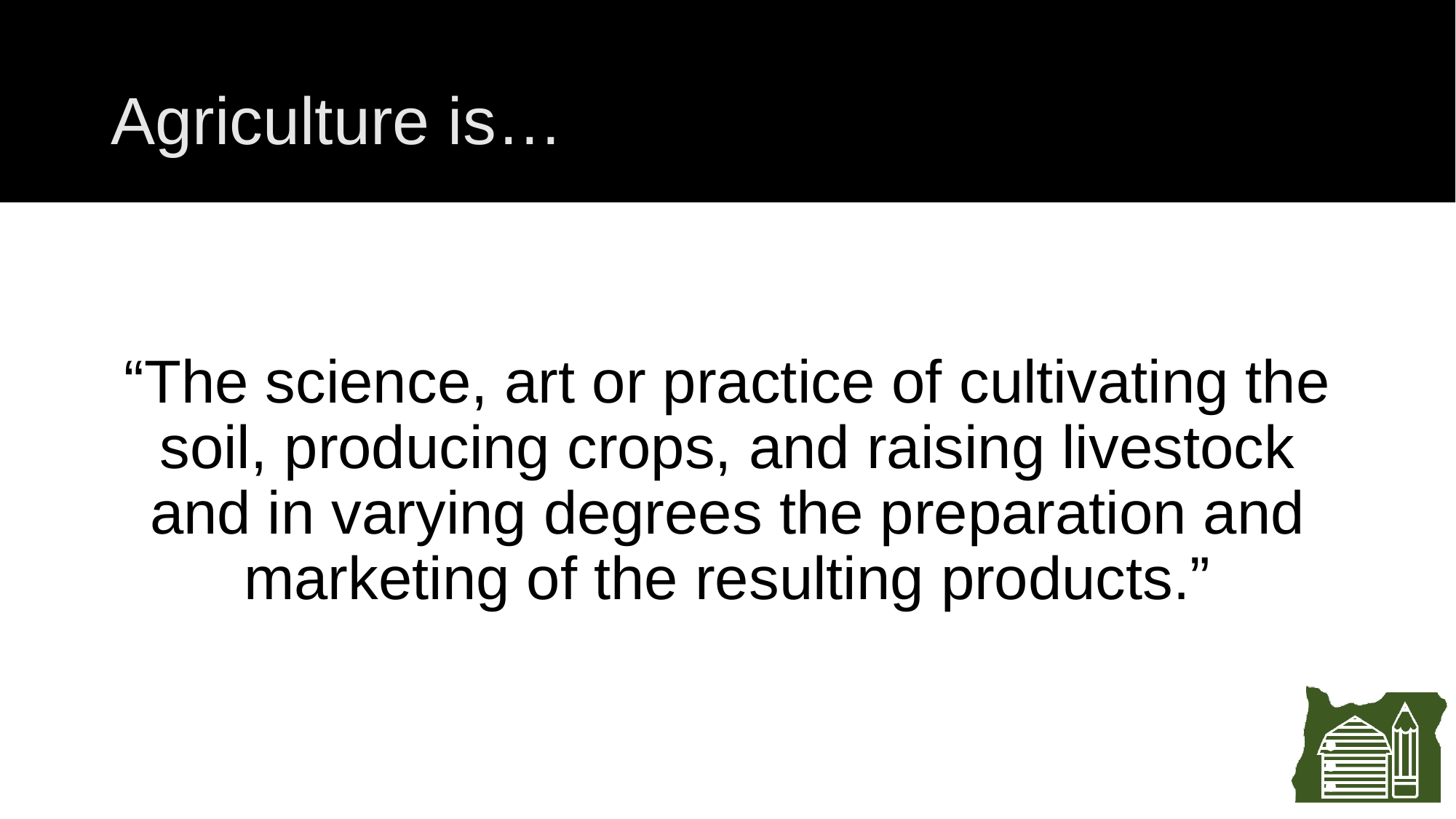

# Agriculture is…

“The science, art or practice of cultivating the soil, producing crops, and raising livestock and in varying degrees the preparation and marketing of the resulting products.”